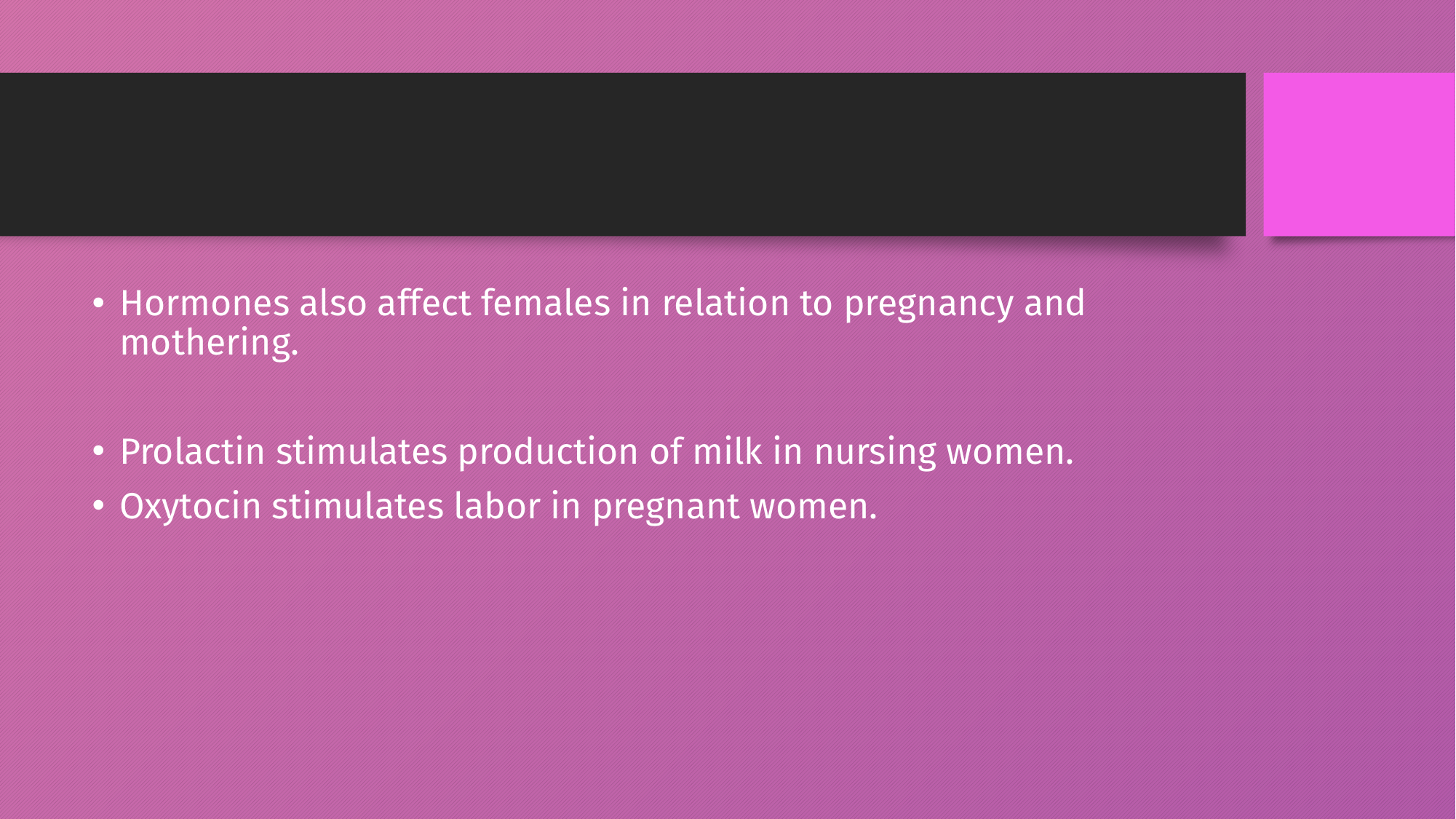

#
Hormones also affect females in relation to pregnancy and mothering.

Prolactin stimulates production of milk in nursing women.
Oxytocin stimulates labor in pregnant women.